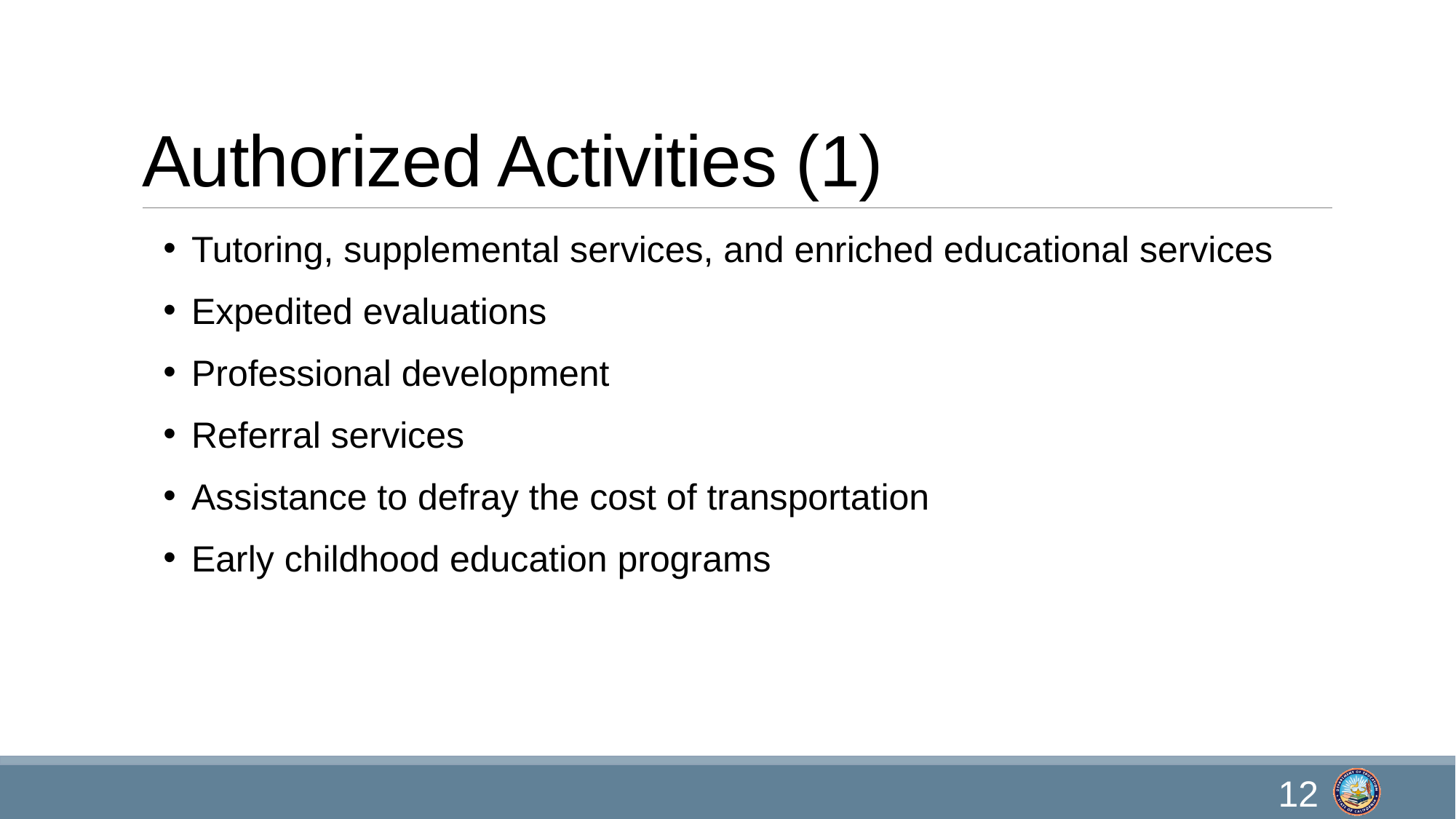

# Authorized Activities (1)
Tutoring, supplemental services, and enriched educational services
Expedited evaluations
Professional development
Referral services
Assistance to defray the cost of transportation
Early childhood education programs
12